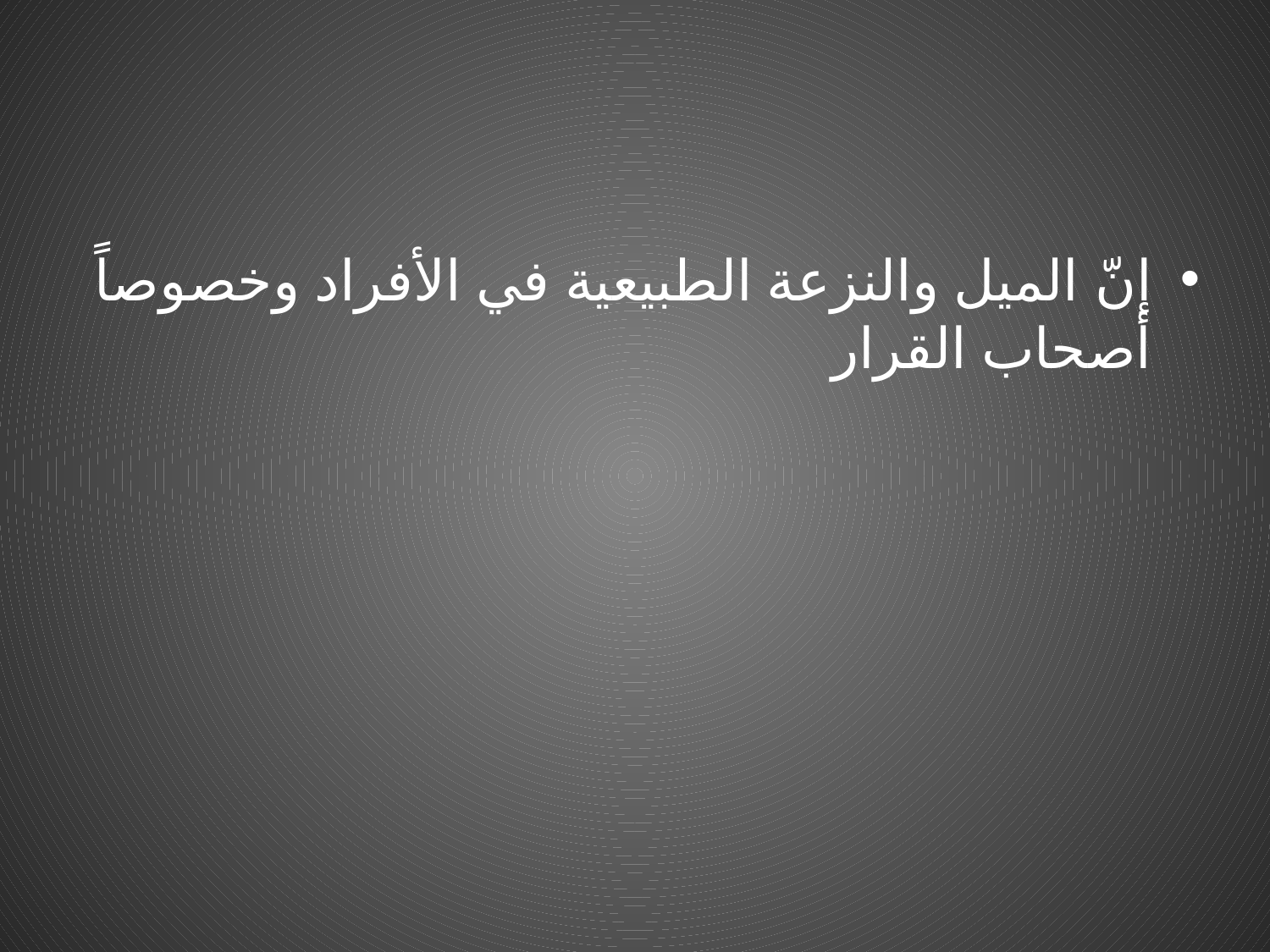

إنّ الميل والنزعة الطبيعية في الأفراد وخصوصاً أصحاب القرار